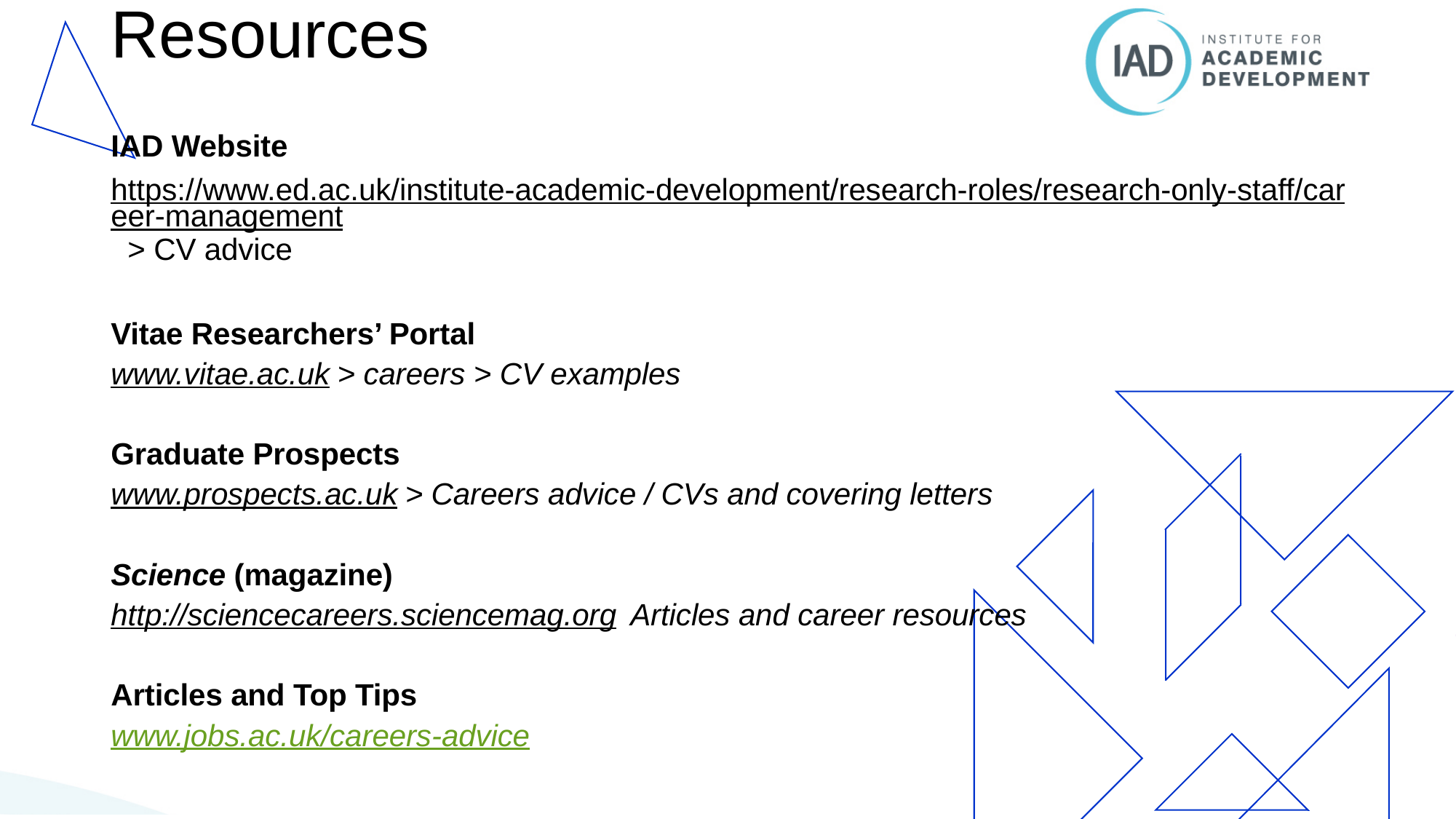

# Resources
IAD Website
https://www.ed.ac.uk/institute-academic-development/research-roles/research-only-staff/career-management  > CV advice

Vitae Researchers’ Portal
www.vitae.ac.uk > careers > CV examples

Graduate Prospects
www.prospects.ac.uk > Careers advice / CVs and covering letters

Science (magazine)
http://sciencecareers.sciencemag.org  Articles and career resources

Articles and Top Tips
www.jobs.ac.uk/careers-advice